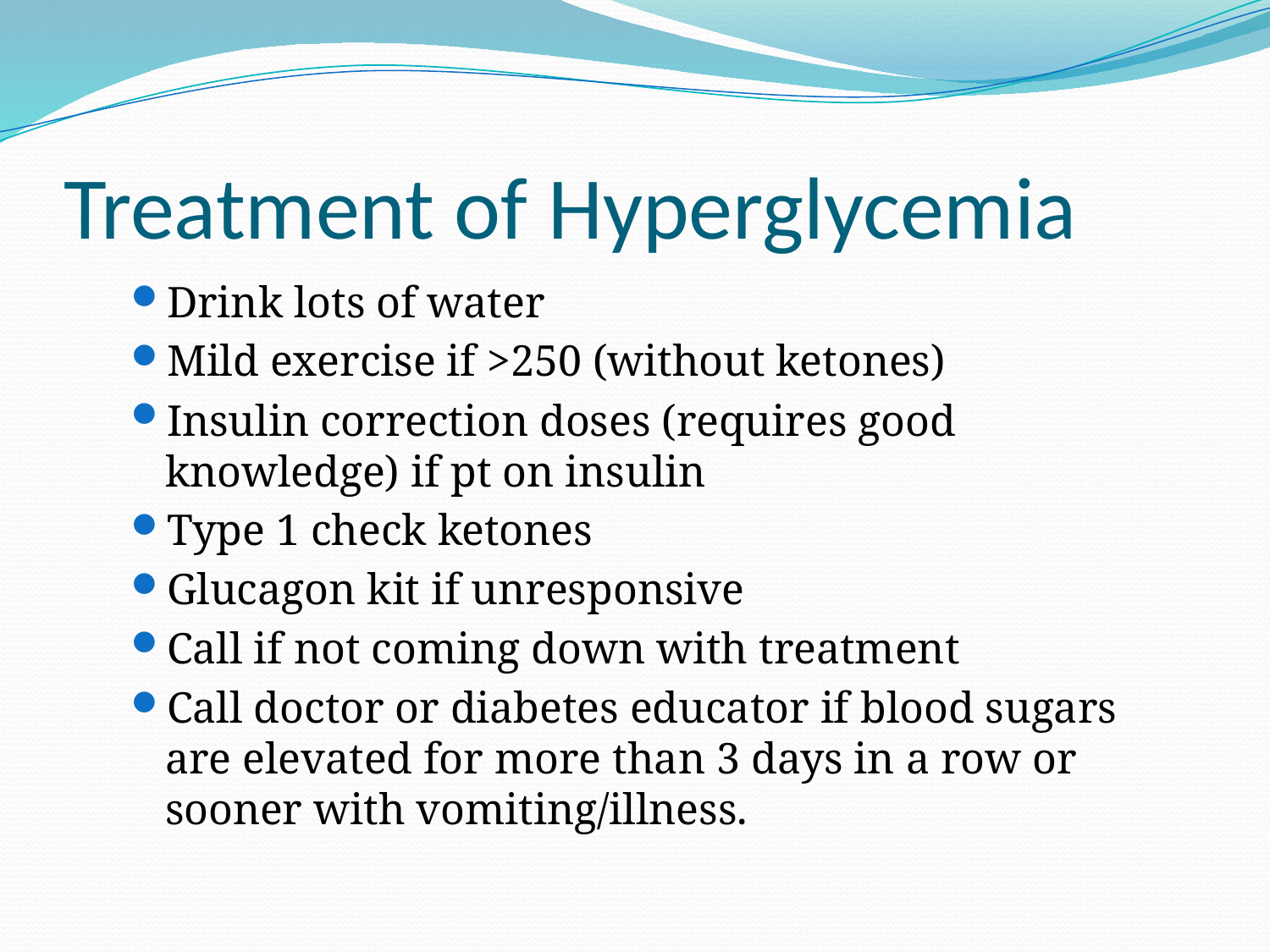

# Treatment of Hyperglycemia
Drink lots of water
Mild exercise if >250 (without ketones)
Insulin correction doses (requires good knowledge) if pt on insulin
Type 1 check ketones
Glucagon kit if unresponsive
Call if not coming down with treatment
Call doctor or diabetes educator if blood sugars are elevated for more than 3 days in a row or sooner with vomiting/illness.